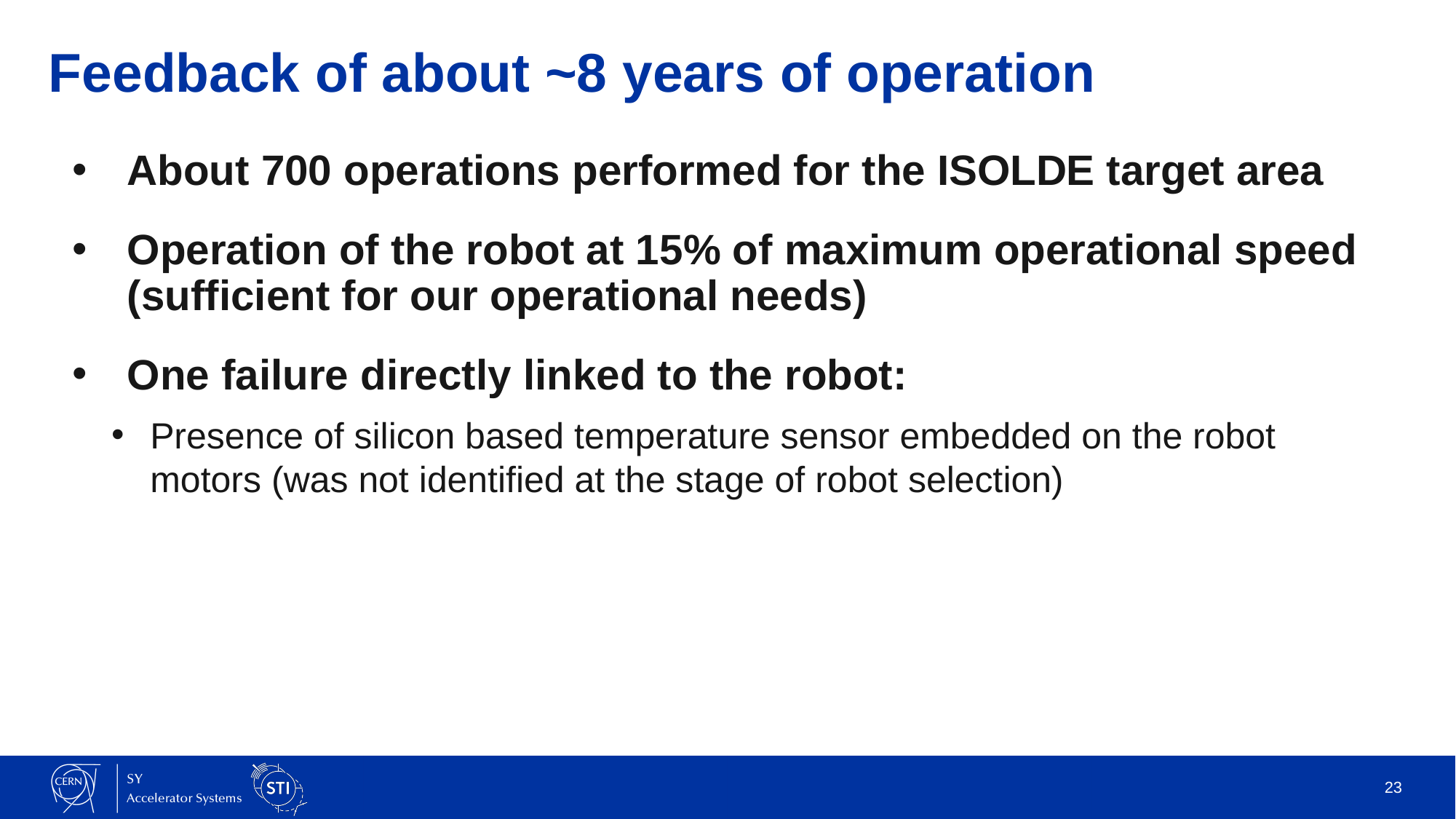

# Feedback of about ~8 years of operation
About 700 operations performed for the ISOLDE target area
Operation of the robot at 15% of maximum operational speed (sufficient for our operational needs)
One failure directly linked to the robot:
Presence of silicon based temperature sensor embedded on the robot motors (was not identified at the stage of robot selection)
23